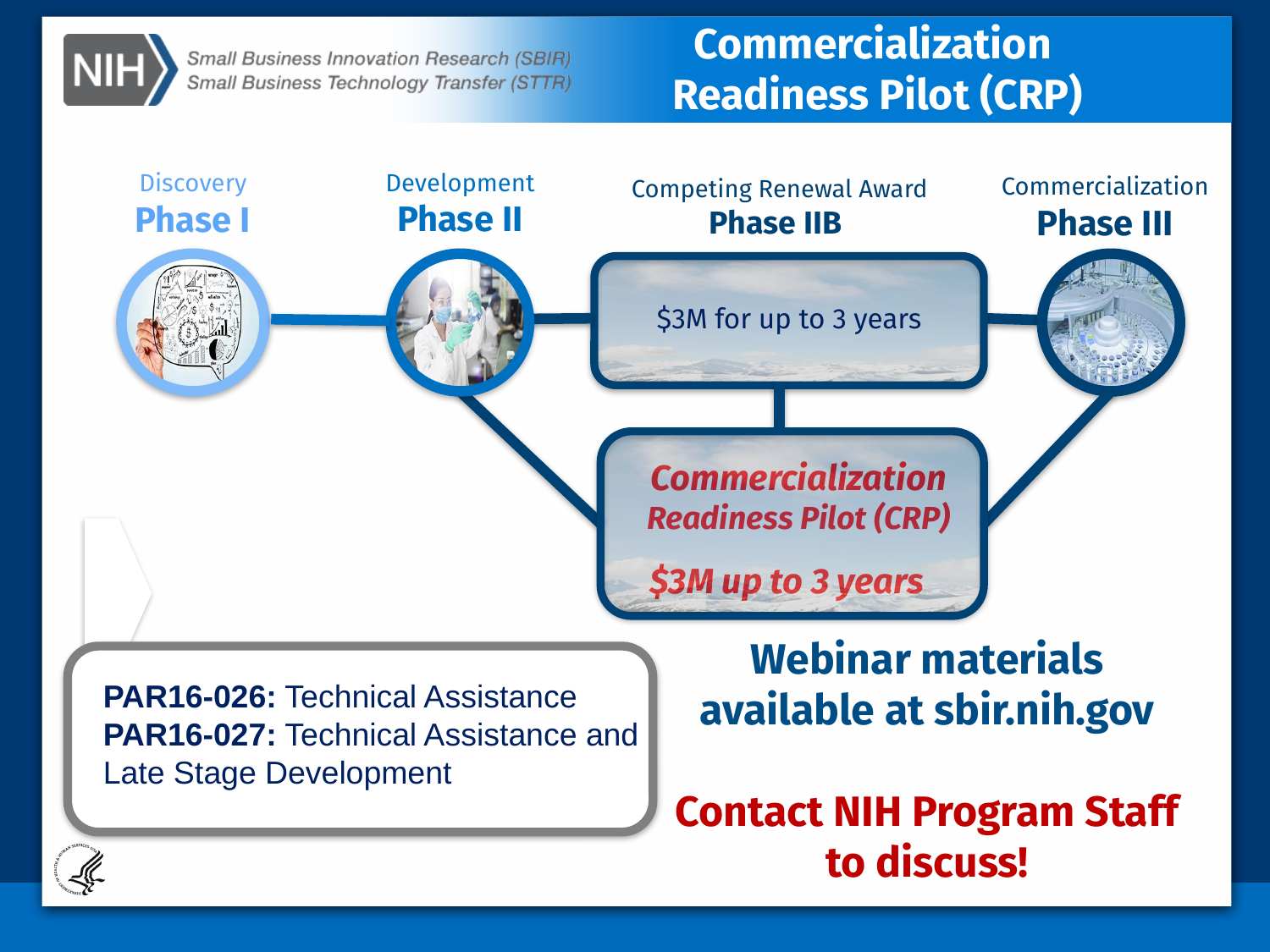

Commercialization
Readiness Pilot (CRP)
Development
Phase II
Discovery
Phase I
Commercialization
Phase III
Competing Renewal Award
Phase IIB

$3M for up to 3 years

Commercialization Readiness Pilot (CRP)

  $3M up to 3 years
Webinar materials available at sbir.nih.gov

Contact NIH Program Staff to discuss!

PAR16-026: Technical Assistance
PAR16-027: Technical Assistance and Late Stage Development